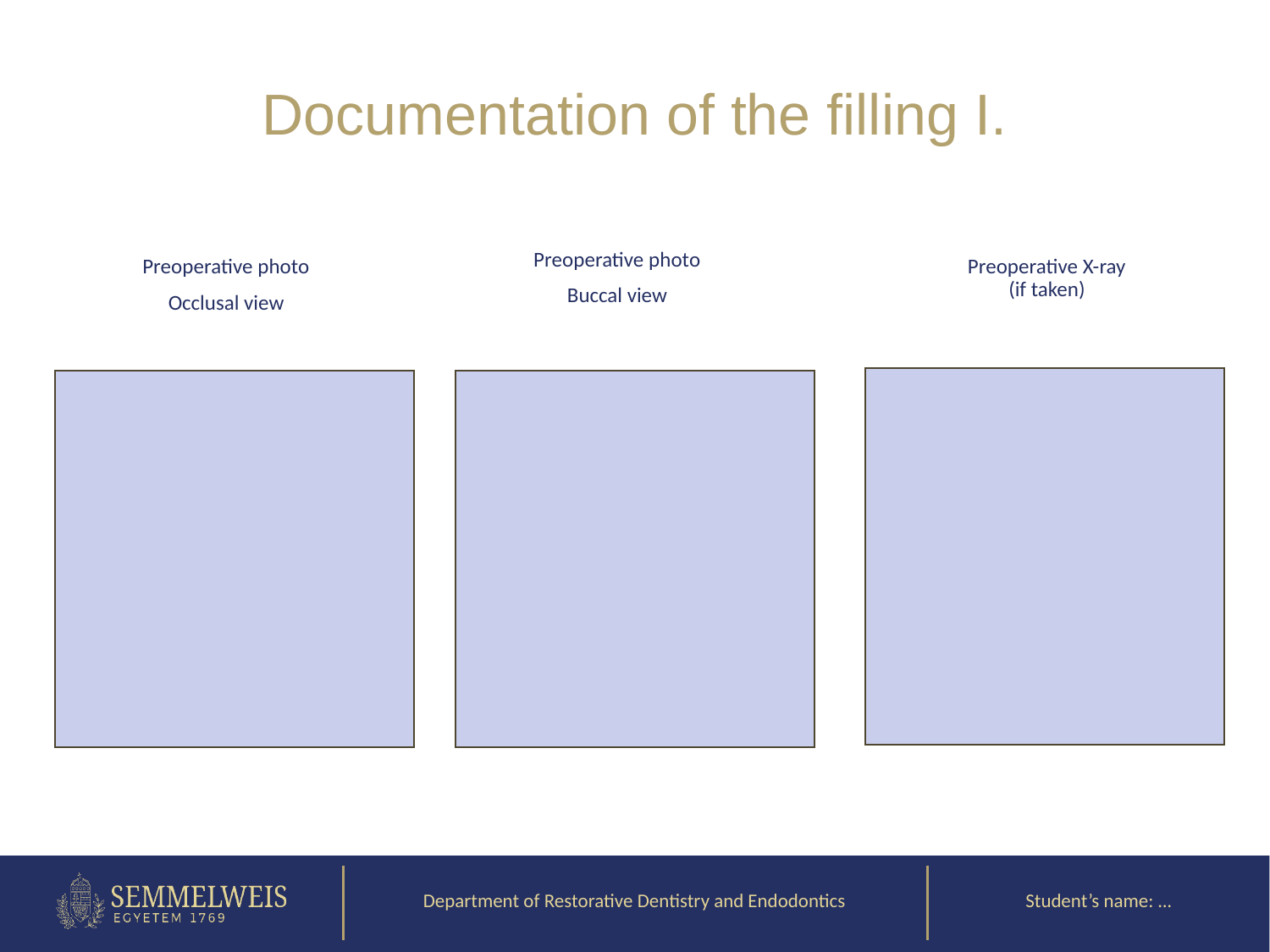

# Documentation of the filling I.
Preoperative photo
Buccal view
Preoperative photo
Occlusal view
Preoperative X-ray
(if taken)